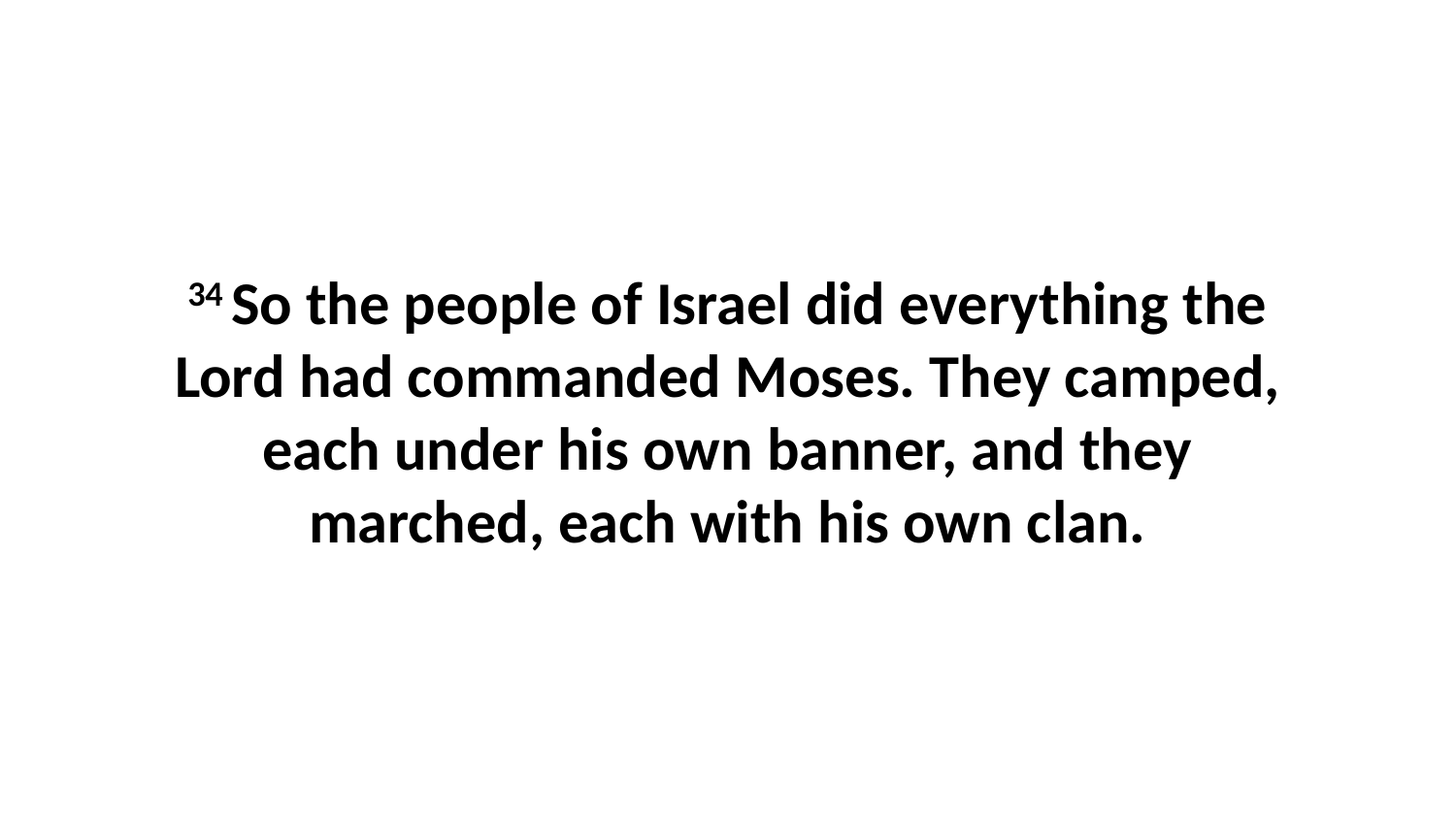

34 So the people of Israel did everything the Lord had commanded Moses. They camped, each under his own banner, and they marched, each with his own clan.